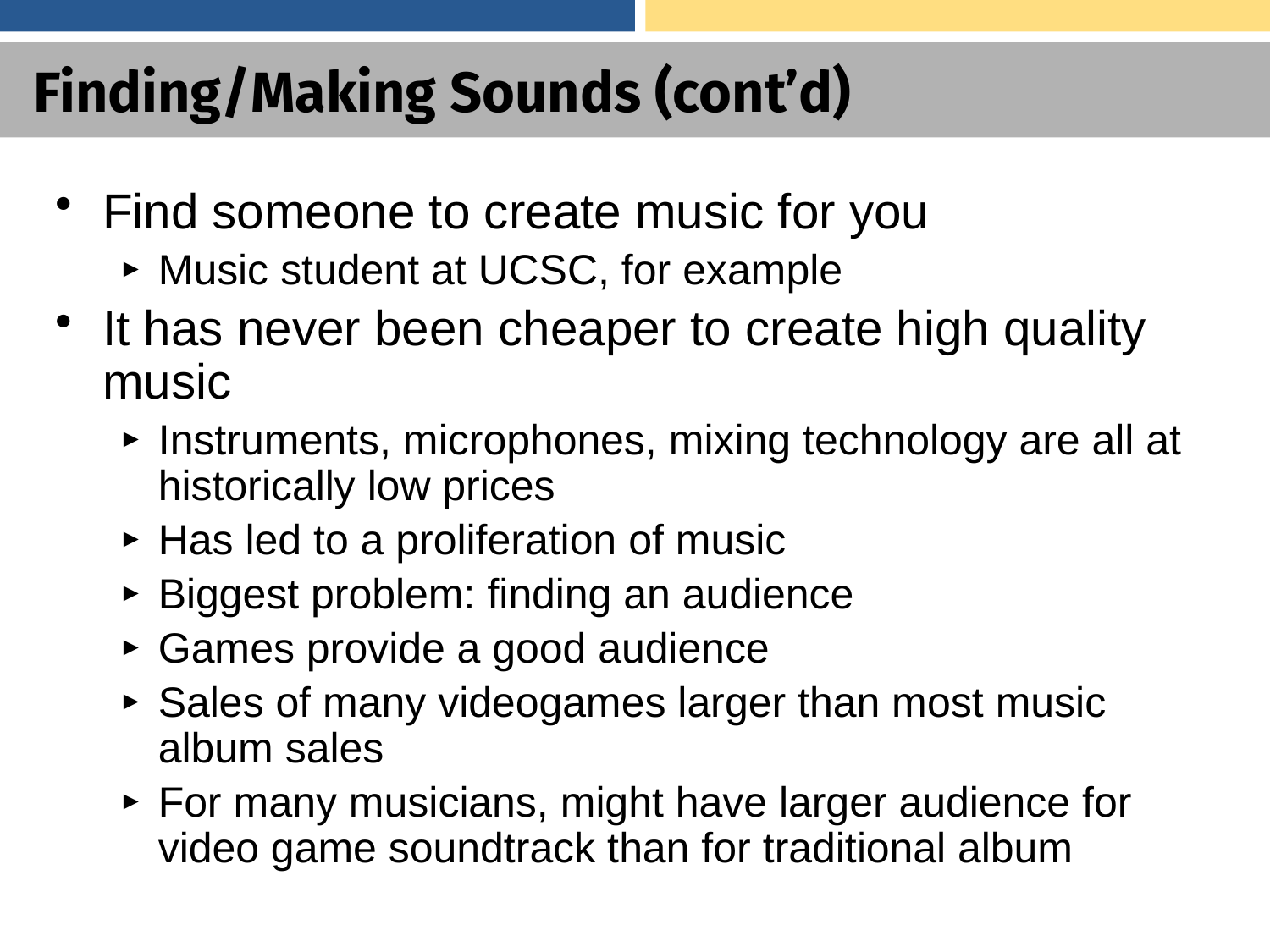

# Finding/Making Sounds (cont’d)
Find someone to create music for you
Music student at UCSC, for example
It has never been cheaper to create high quality music
Instruments, microphones, mixing technology are all at historically low prices
Has led to a proliferation of music
Biggest problem: finding an audience
Games provide a good audience
Sales of many videogames larger than most music album sales
For many musicians, might have larger audience for video game soundtrack than for traditional album